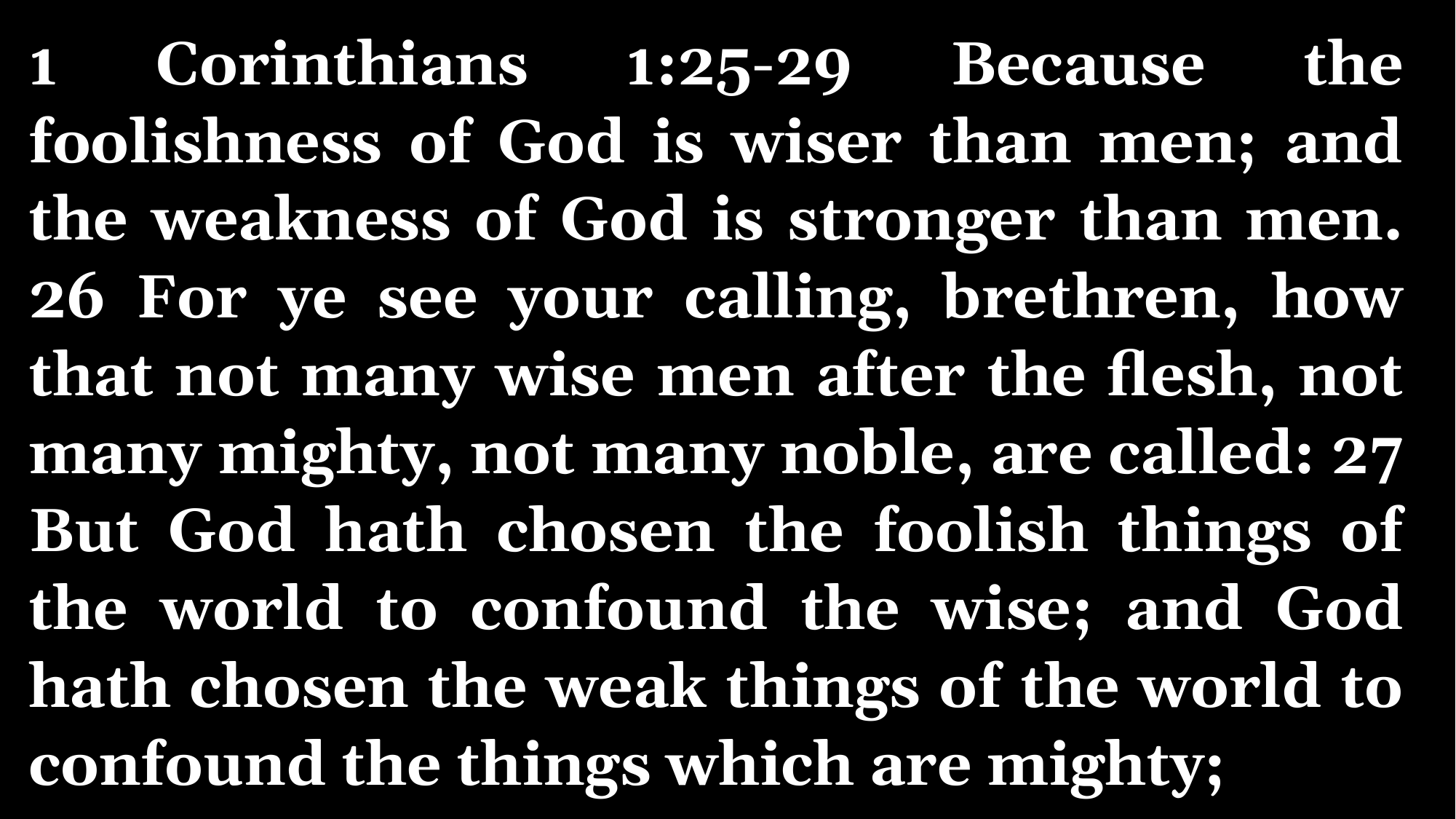

1 Corinthians 1:25-29 Because the foolishness of God is wiser than men; and the weakness of God is stronger than men. 26 For ye see your calling, brethren, how that not many wise men after the flesh, not many mighty, not many noble, are called: 27 But God hath chosen the foolish things of the world to confound the wise; and God hath chosen the weak things of the world to confound the things which are mighty;